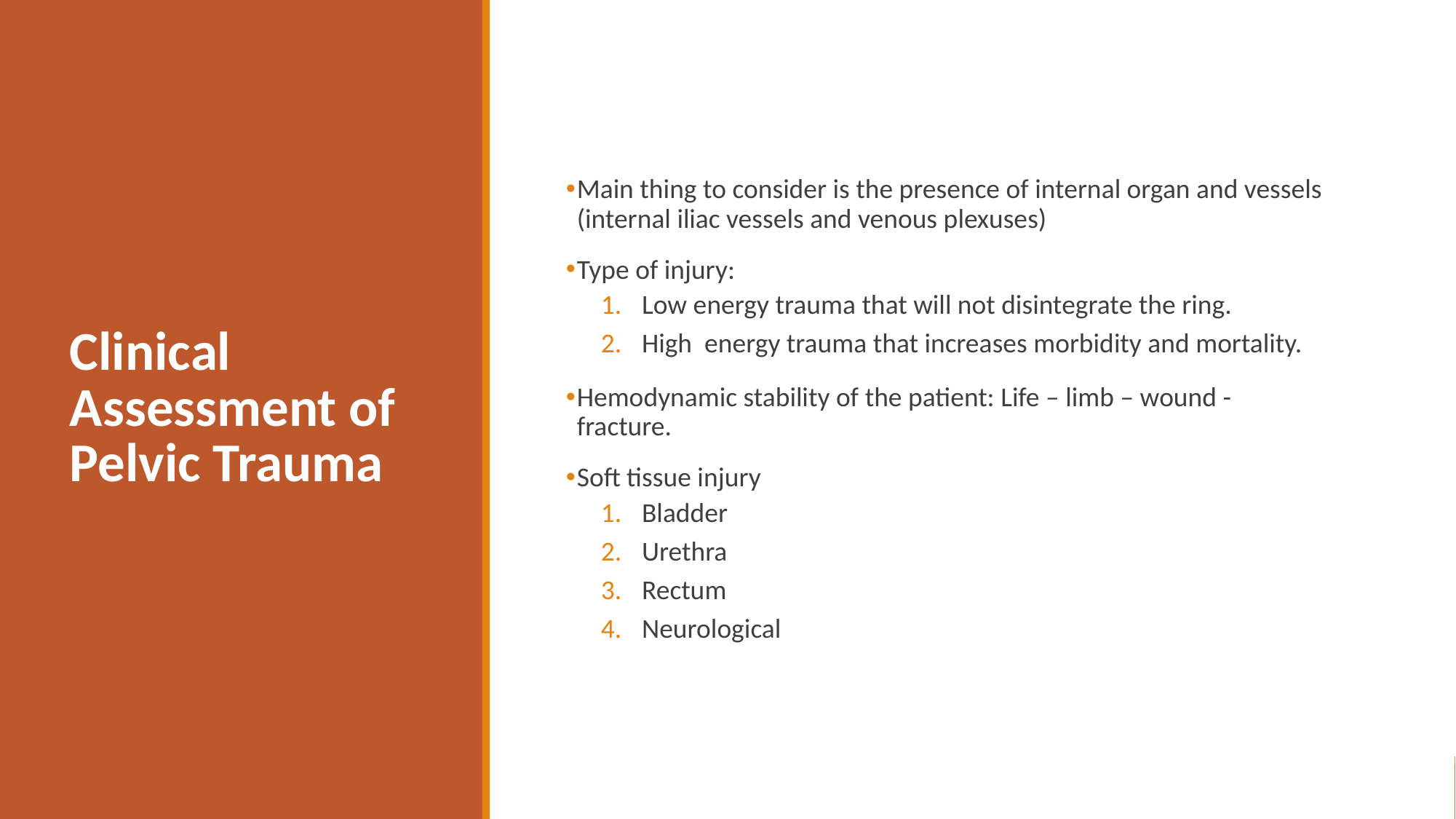

# Clinical Assessment of Pelvic Trauma
Main thing to consider is the presence of internal organ and vessels (internal iliac vessels and venous plexuses)
Type of injury:
Low energy trauma that will not disintegrate the ring.
High  energy trauma that increases morbidity and mortality.
Hemodynamic stability of the patient: Life – limb – wound -  fracture.
Soft tissue injury
Bladder
Urethra
Rectum
Neurological